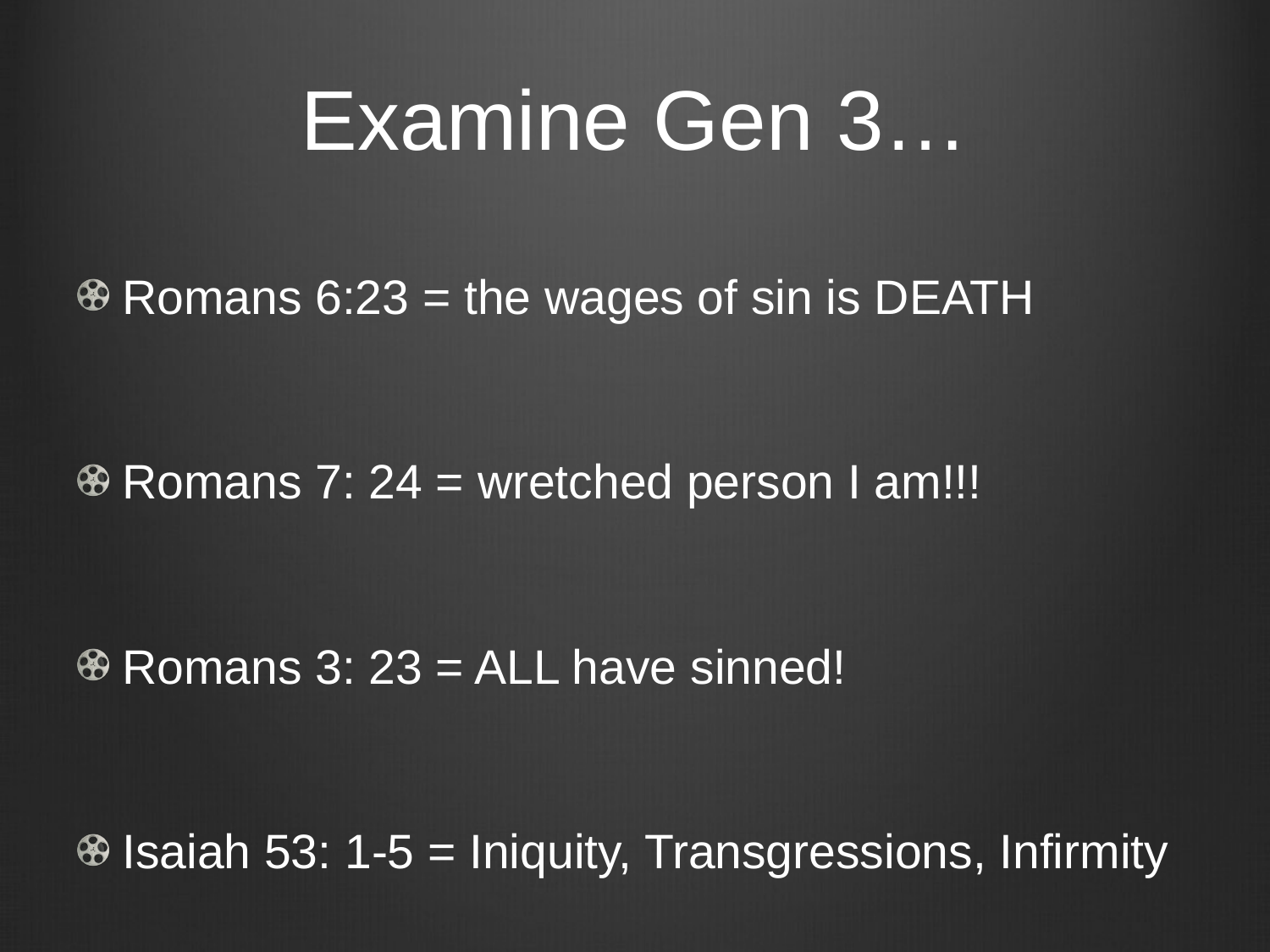

# Examine Gen 3…
Romans 6:23 = the wages of sin is DEATH

Romans 7: 24 = wretched person I am!!!

Romans 3: 23 = ALL have sinned!

Isaiah 53: 1-5 = Iniquity, Transgressions, Infirmity